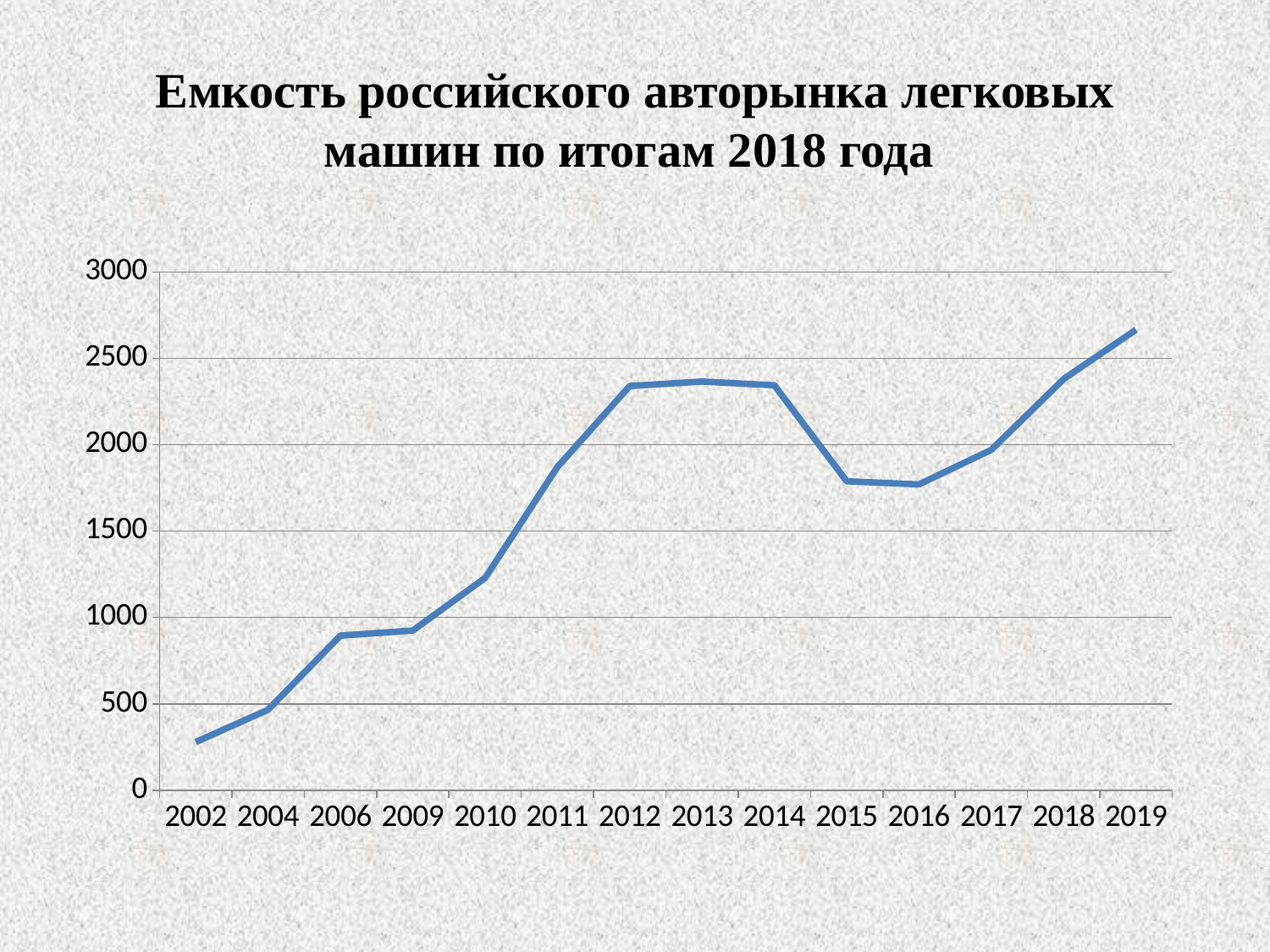

# Емкость российского авторынка легковых машин по итогам 2018 года

### Chart

| Category | показатель ёмкости рынка |
|---|---|
| 2002 | 279.0 |
| 2004 | 466.0 |
| 2006 | 895.0 |
| 2009 | 924.2 |
| 2010 | 1228.4 |
| 2011 | 1870.4 |
| 2012 | 2339.5 |
| 2013 | 2365.2 |
| 2014 | 2343.7 |
| 2015 | 1788.0 |
| 2016 | 1770.0 |
| 2017 | 1970.0 |
| 2018 | 2380.0 |
| 2019 | 2665.0 |